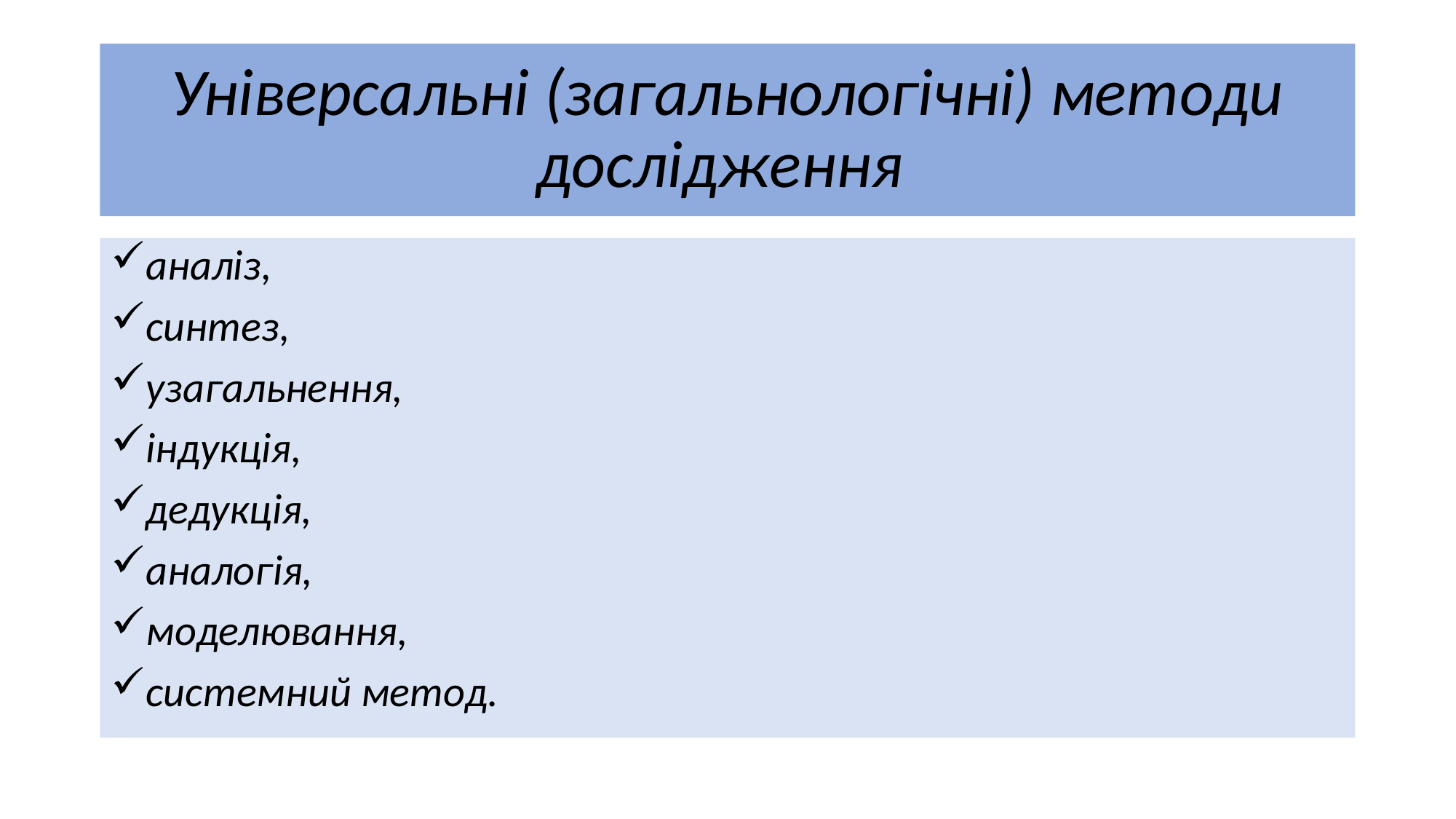

# Універсальні (загальнологічні) методи дослідження
аналіз,
синтез,
узагальнення,
індукція,
дедукція,
аналогія,
моделювання,
системний метод.